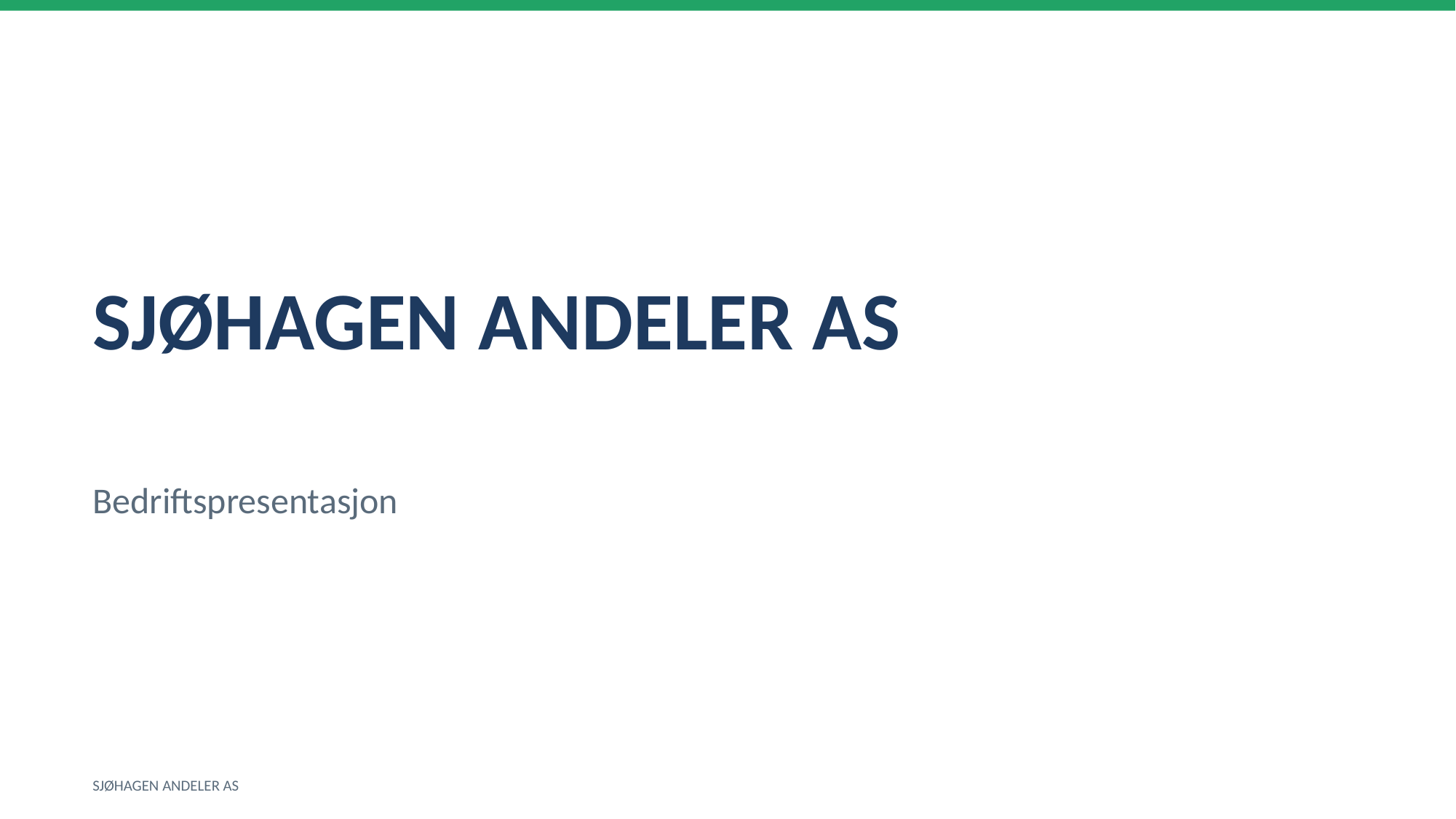

SJØHAGEN ANDELER AS
Bedriftspresentasjon
SJØHAGEN ANDELER AS